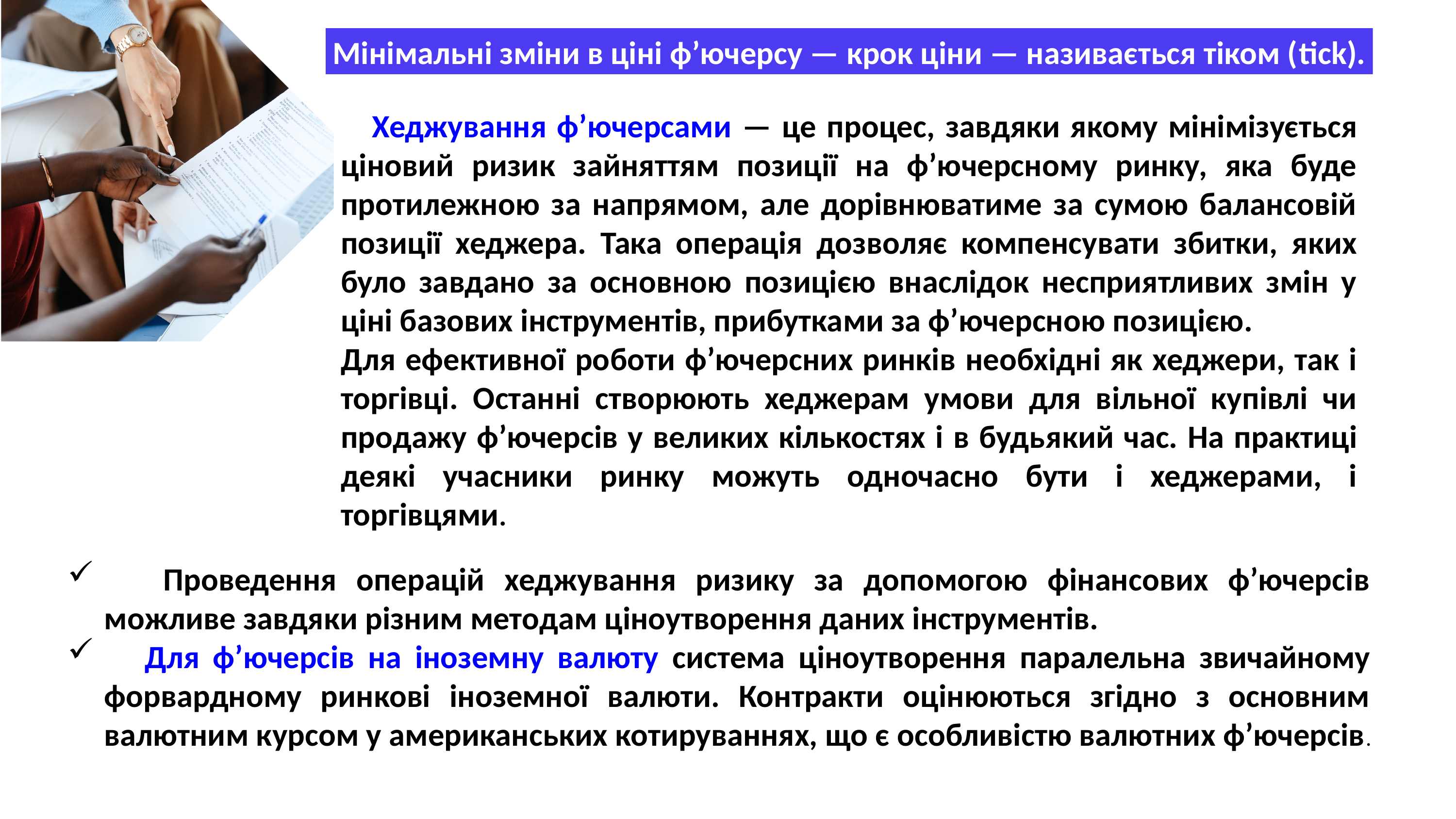

Мінімальні зміни в ціні ф’ючерсу — крок ціни — називається тіком (tick).
   Хеджування ф’ючерсами — це процес, завдяки якому мінімізується ціновий ризик зайняттям позиції на ф’ючерсному ринку, яка буде протилежною за напрямом, але дорівнюватиме за сумою балансовій позиції хеджера. Така операція дозволяє компенсувати збитки, яких було завдано за основною позицією внаслідок несприятливих змін у ціні базових інструментів, прибутками за ф’ючерсною позицією.
Для ефективної роботи ф’ючерсних ринків необхідні як хеджери, так і торгівці. Останні створюють хеджерам умови для вільної купівлі чи продажу ф’ючерсів у великих кількостях і в будь­який час. На практиці деякі учасники ринку можуть одночасно бути і хеджерами, і торгівцями.
   Проведення операцій хеджування ризику за допомогою фінансових ф’ючерсів можливе завдяки різним методам ціноутворення даних інструментів.
   Для ф’ючерсів на іноземну валюту система ціноутворення паралельна звичайному форвардному ринкові іноземної валюти. Контракти оцінюються згідно з основним валютним курсом у американських котируваннях, що є особливістю валютних ф’ючерсів.